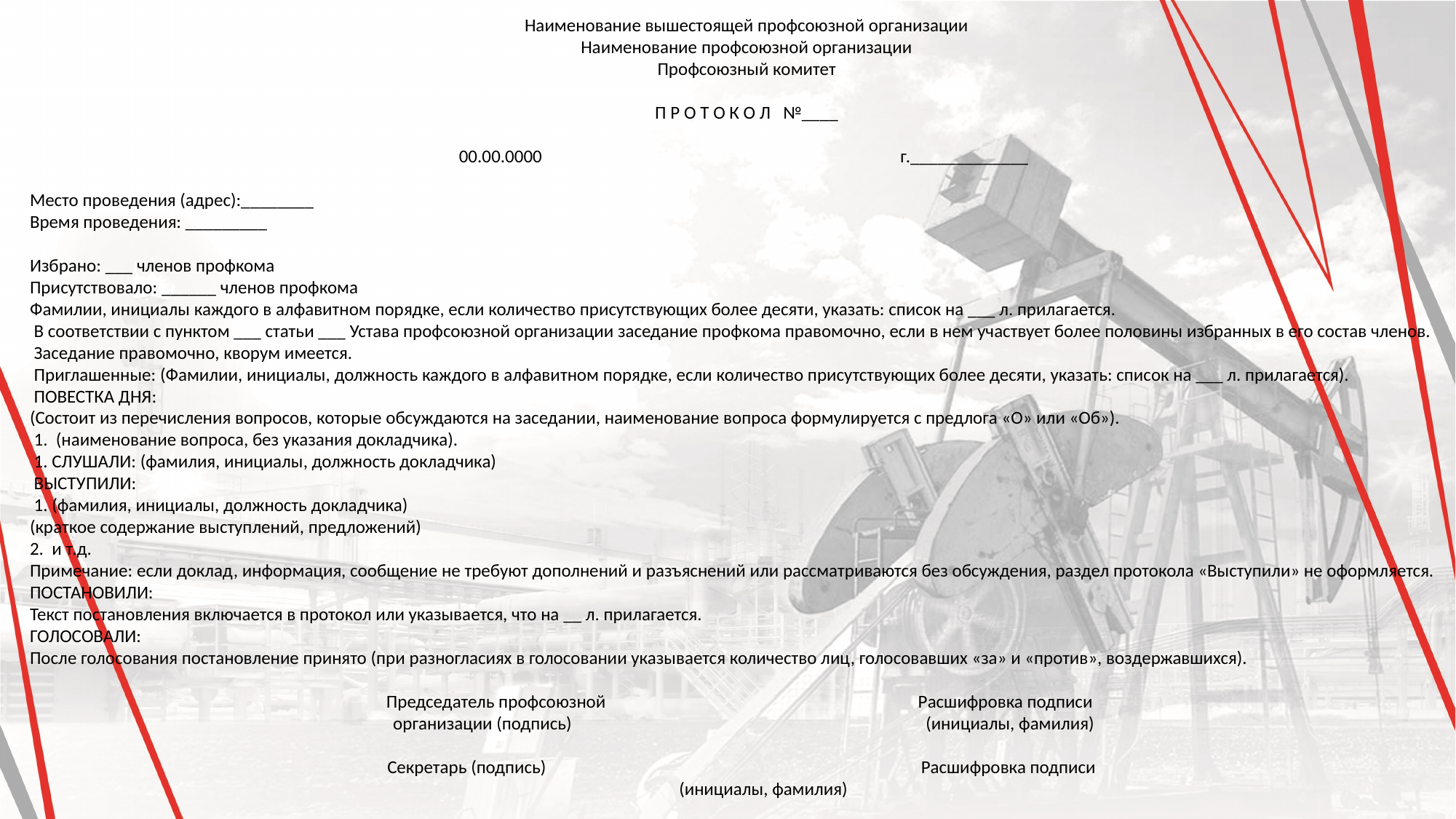

Наименование вышестоящей профсоюзной организации
Наименование профсоюзной организации
Профсоюзный комитет

П Р О Т О К О Л   №____

00.00.0000                                                                                      г._____________

Место проведения (адрес):________
Время проведения: _________

Избрано: ___ членов профкома
Присутствовало: ______ членов профкома
Фамилии, инициалы каждого в алфавитном порядке, если количество присутствующих более десяти, указать: список на ___ л. прилагается.
 В соответствии с пунктом ___ статьи ___ Устава профсоюзной организации заседание профкома правомочно, если в нем участвует более половины избранных в его состав членов.
 Заседание правомочно, кворум имеется.
 Приглашенные: (Фамилии, инициалы, должность каждого в алфавитном порядке, если количество присутствующих более десяти, указать: список на ___ л. прилагается).
 ПОВЕСТКА ДНЯ:
(Состоит из перечисления вопросов, которые обсуждаются на заседании, наименование вопроса формулируется с предлога «О» или «Об»).
 1.  (наименование вопроса, без указания докладчика).
 1. СЛУШАЛИ: (фамилия, инициалы, должность докладчика)
 ВЫСТУПИЛИ:
 1. (фамилия, инициалы, должность докладчика)
(краткое содержание выступлений, предложений)
2.  и т.д.
Примечание: если доклад, информация, сообщение не требуют дополнений и разъяснений или рассматриваются без обсуждения, раздел протокола «Выступили» не оформляется.
ПОСТАНОВИЛИ:
Текст постановления включается в протокол или указывается, что на __ л. прилагается.
ГОЛОСОВАЛИ:
После голосования постановление принято (при разногласиях в голосовании указывается количество лиц, голосовавших «за» и «против», воздержавшихся).

Председатель профсоюзной                                                                           Расшифровка подписи
организации (подпись)                                                                                     (инициалы, фамилия)

Секретарь (подпись)                                                                                          Расшифровка подписи
                                                                                                                                 (инициалы, фамилия)